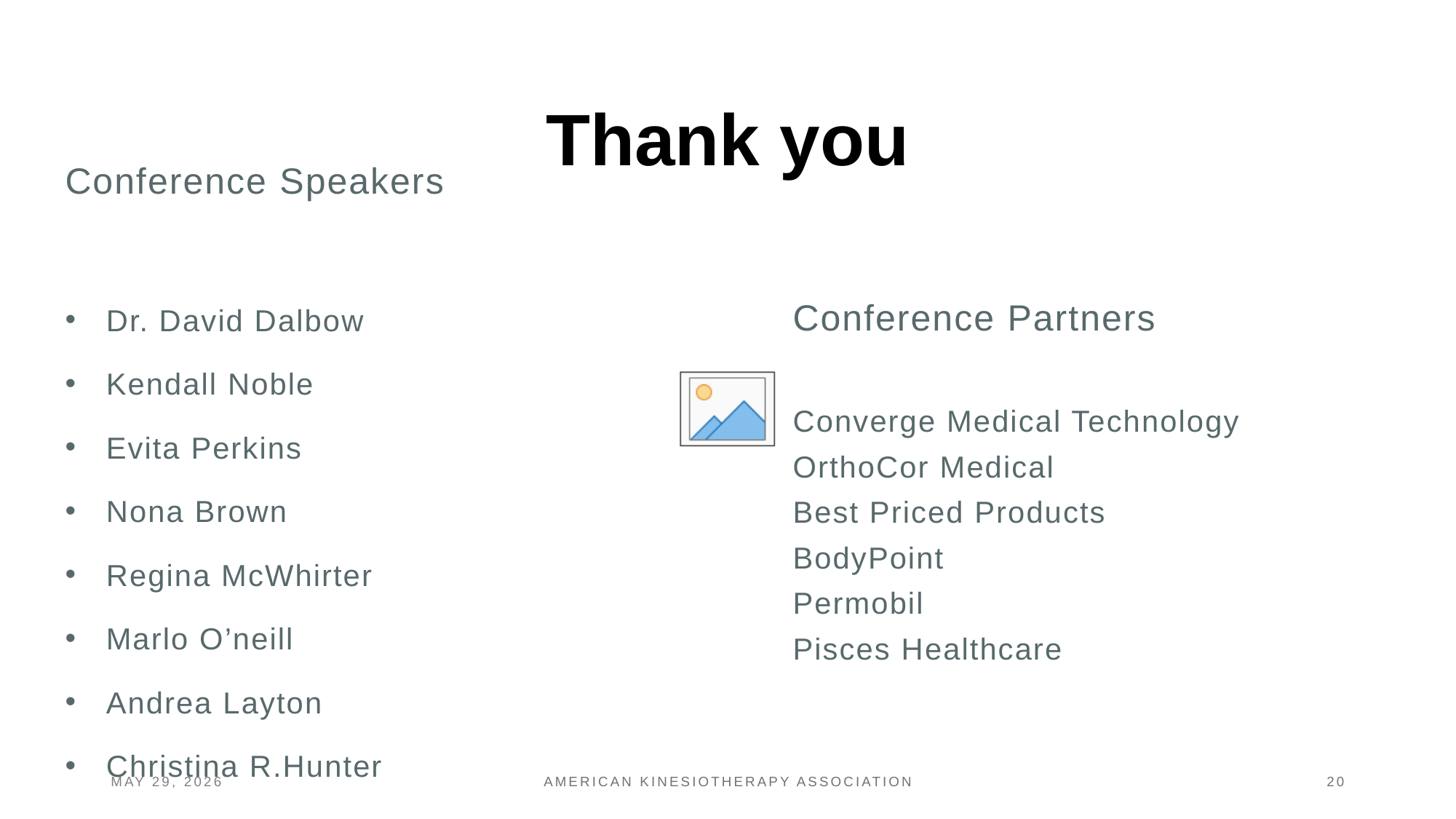

Thank you
Conference Speakers

Dr. David Dalbow
Kendall Noble
Evita Perkins
Nona Brown
Regina McWhirter
Marlo O’neill
Andrea Layton
Christina R.Hunter

# Conference Partners Converge Medical Technology OrthoCor Medical Best Priced Products BodyPoint Permobil Pisces Healthcare
May 29, 2026
American kinesiotherapy association
20